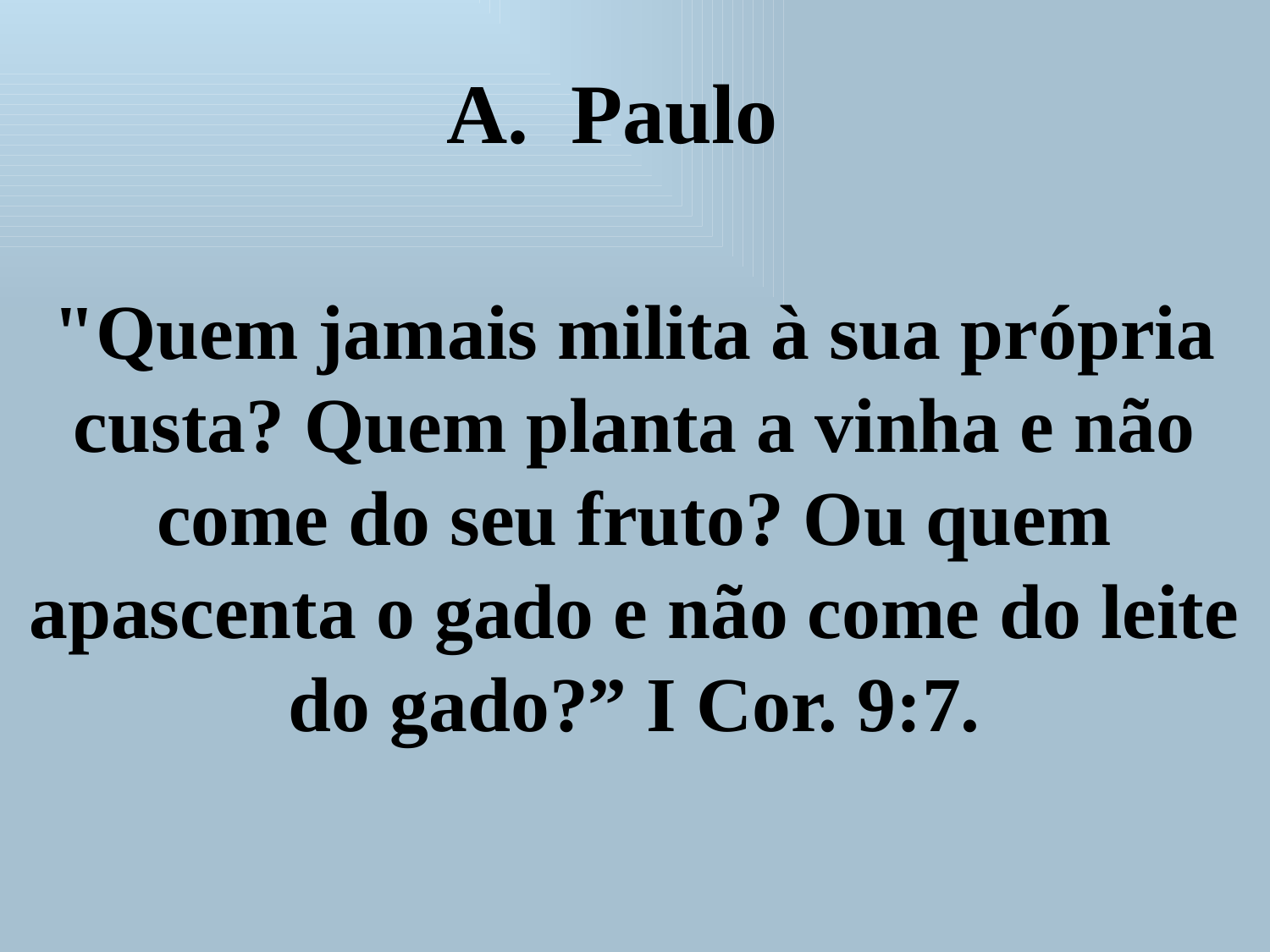

A.  Paulo

"Quem jamais milita à sua própria custa? Quem planta a vinha e não come do seu fruto? Ou quem apascenta o gado e não come do leite do gado?” I Cor. 9:7.